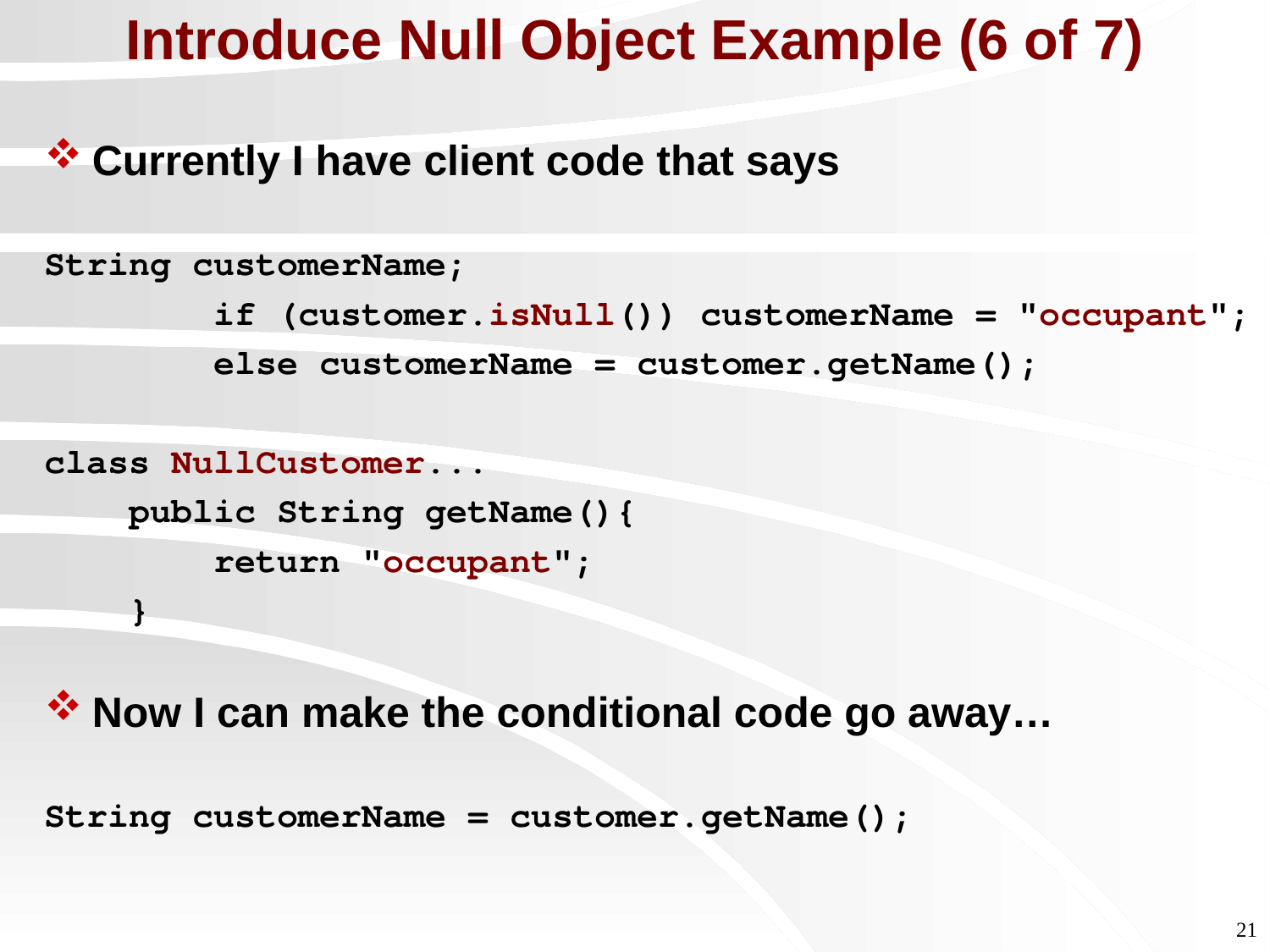

# Introduce Null Object Example (6 of 7)
Currently I have client code that says

String customerName;
        if (customer.isNull()) customerName = "occupant";
        else customerName = customer.getName();

class NullCustomer...
    public String getName(){
        return "occupant";
    }

Now I can make the conditional code go away…

String customerName = customer.getName();